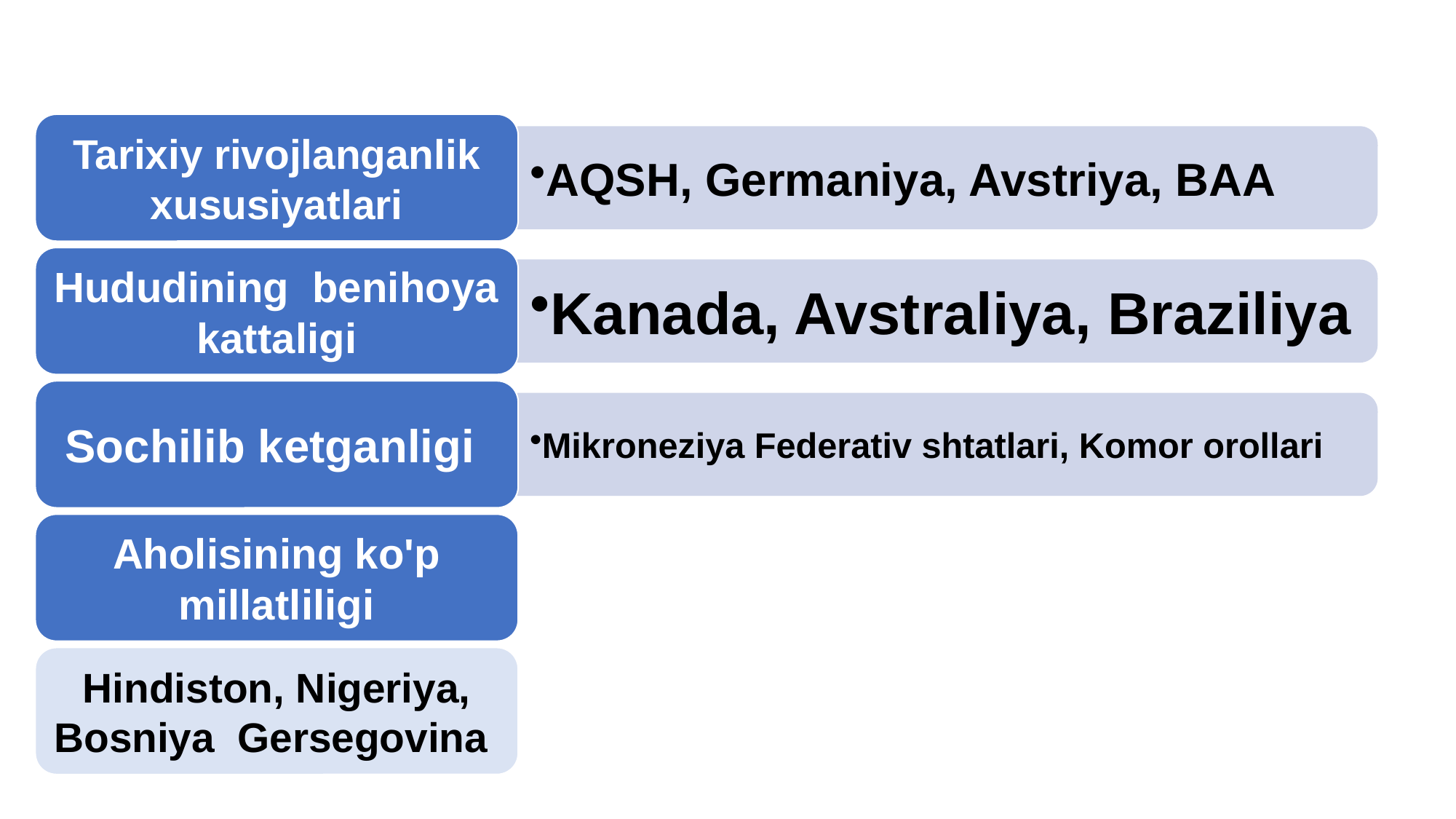

Tarixiy rivojlanganlik xususiyatlari
AQSH, Germaniya, Avstriya, BAA
Hududining  benihoya kattaligi
Kanada, Avstraliya, Braziliya
Sochilib ketganligi
Mikroneziya Federativ shtatlari, Komor orollari
Aholisining ko'p millatliligi
Hindiston, Nigeriya, Bosniya  Gersegovina